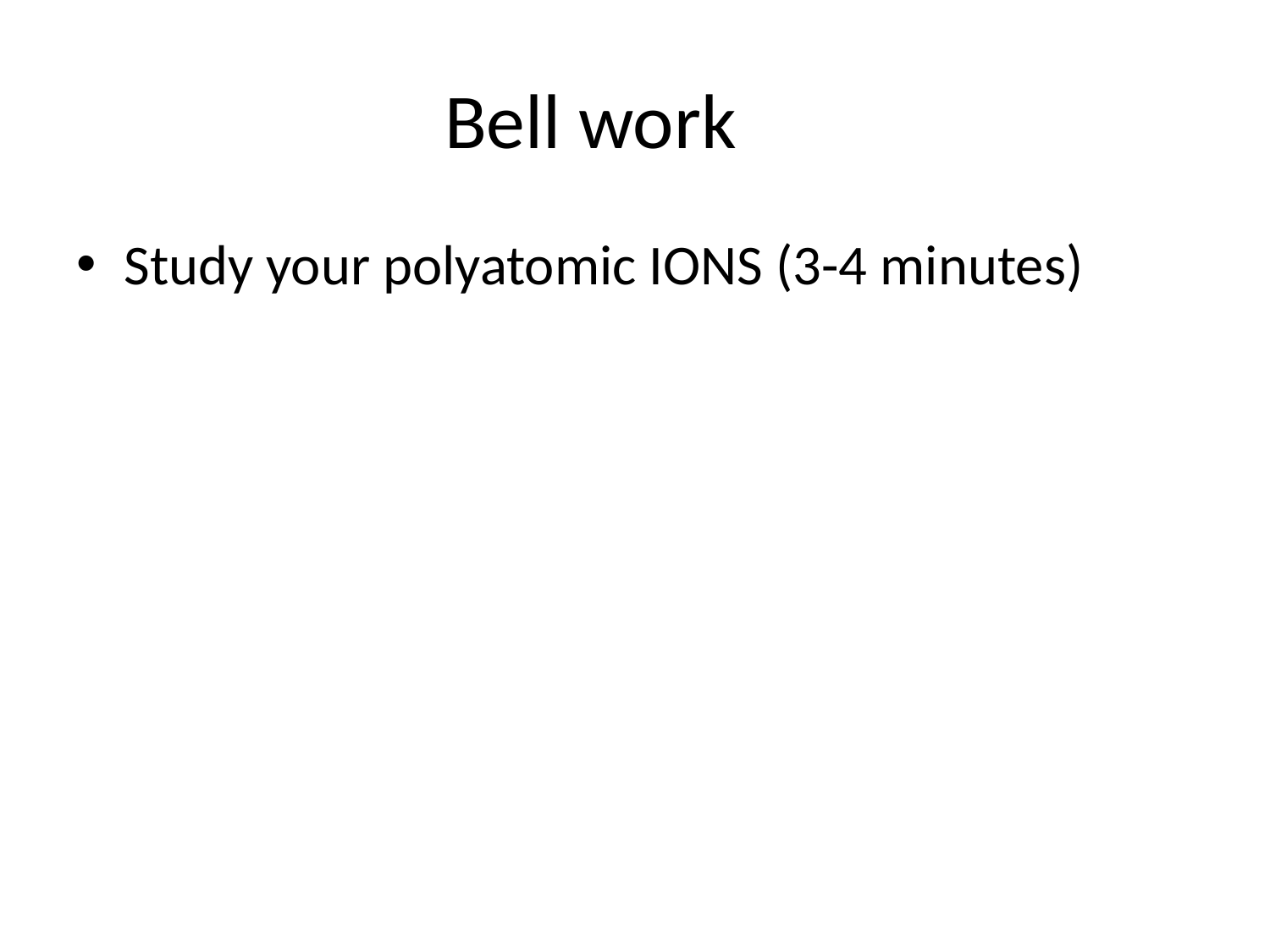

# Bell work
Study your polyatomic IONS (3-4 minutes)